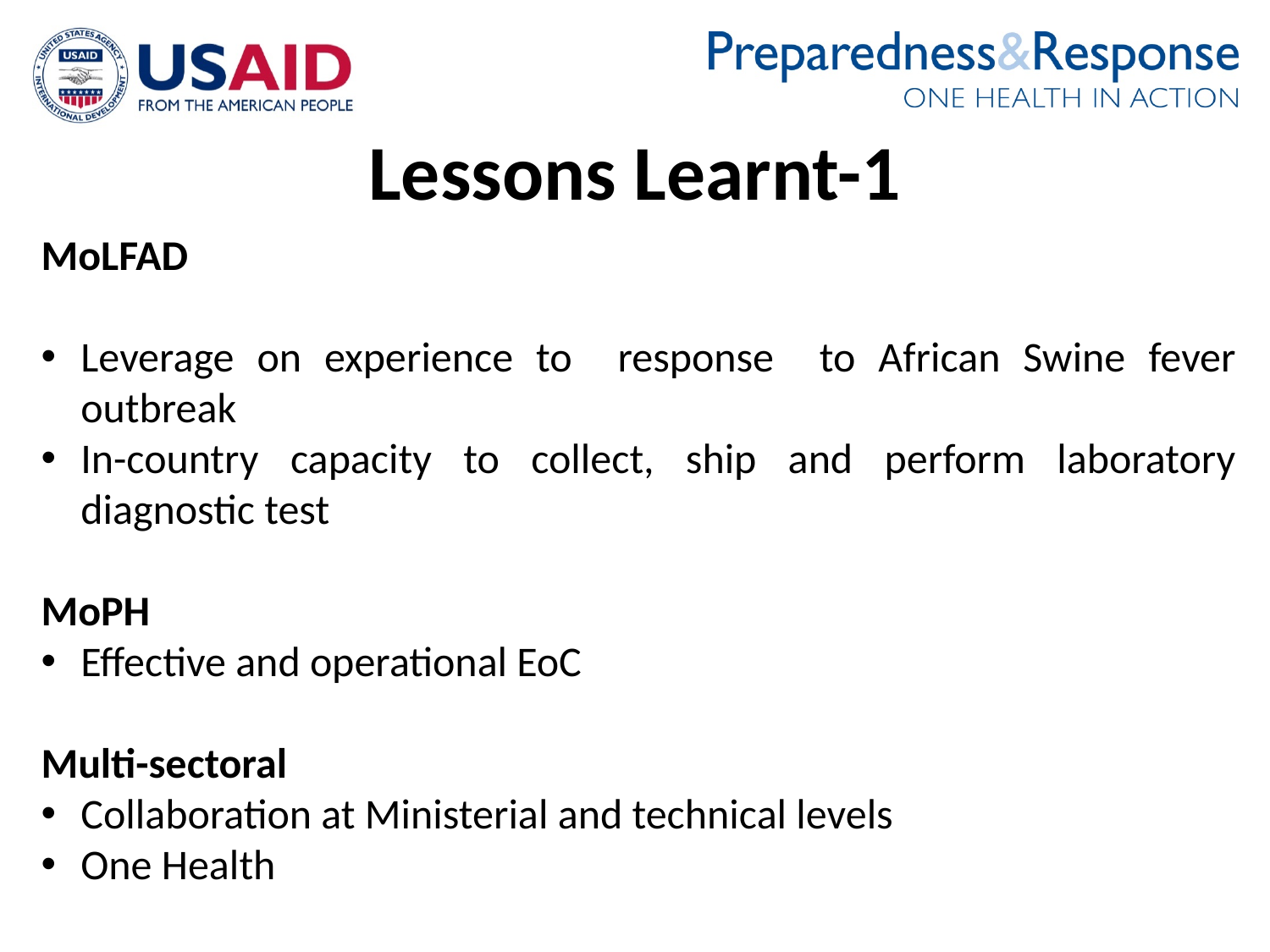

# Lessons Learnt-1
MoLFAD

Leverage on experience to  response  to African Swine fever outbreak
In-country capacity to collect, ship and perform laboratory diagnostic test

MoPH
Effective and operational EoC

Multi-sectoral
Collaboration at Ministerial and technical levels
One Health